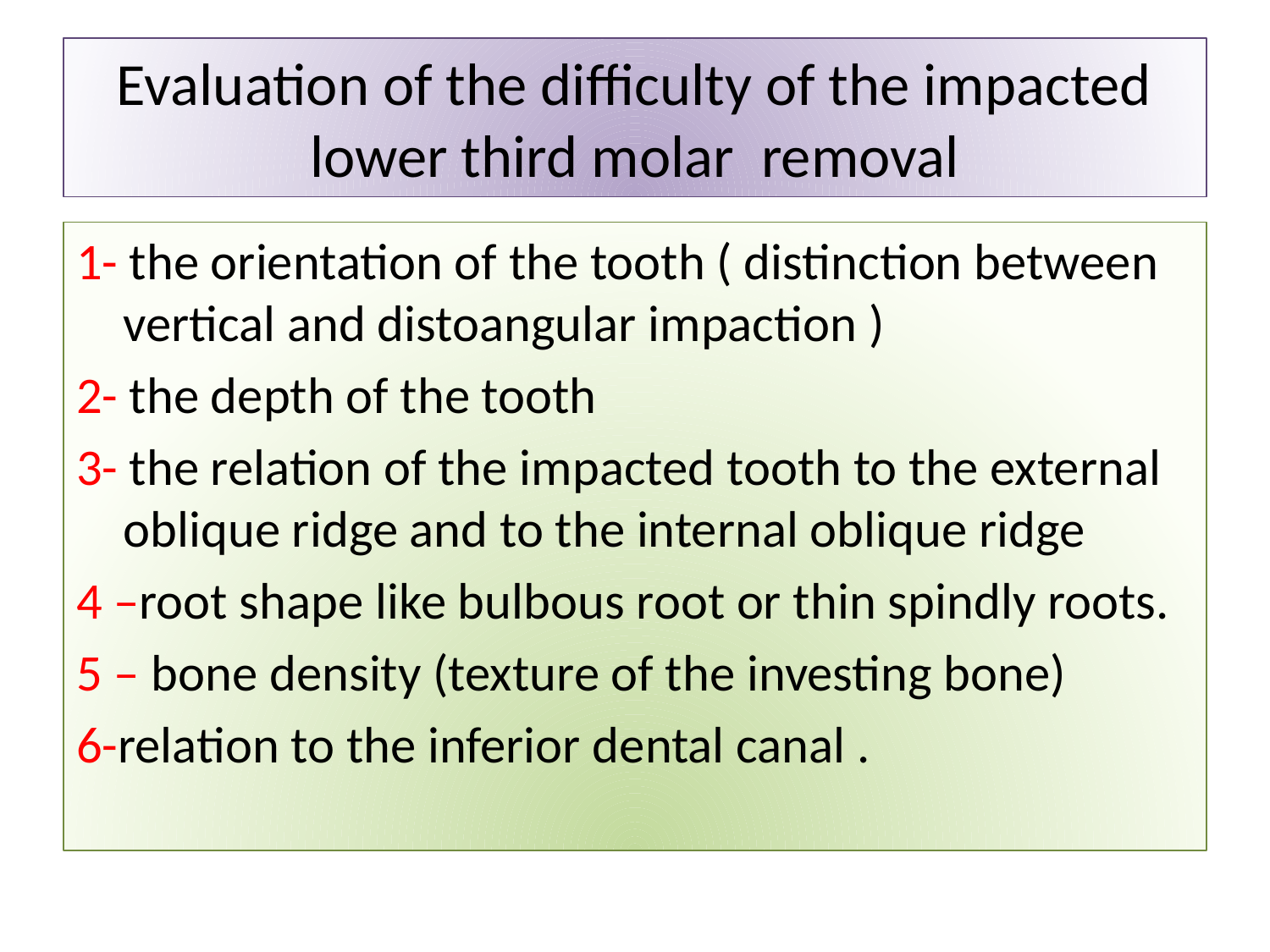

# Evaluation of the difficulty of the impacted lower third molar  removal
1- the orientation of the tooth ( distinction between vertical and distoangular impaction )
2- the depth of the tooth
3- the relation of the impacted tooth to the external oblique ridge and to the internal oblique ridge
4 –root shape like bulbous root or thin spindly roots.
5 – bone density (texture of the investing bone)
6-relation to the inferior dental canal .